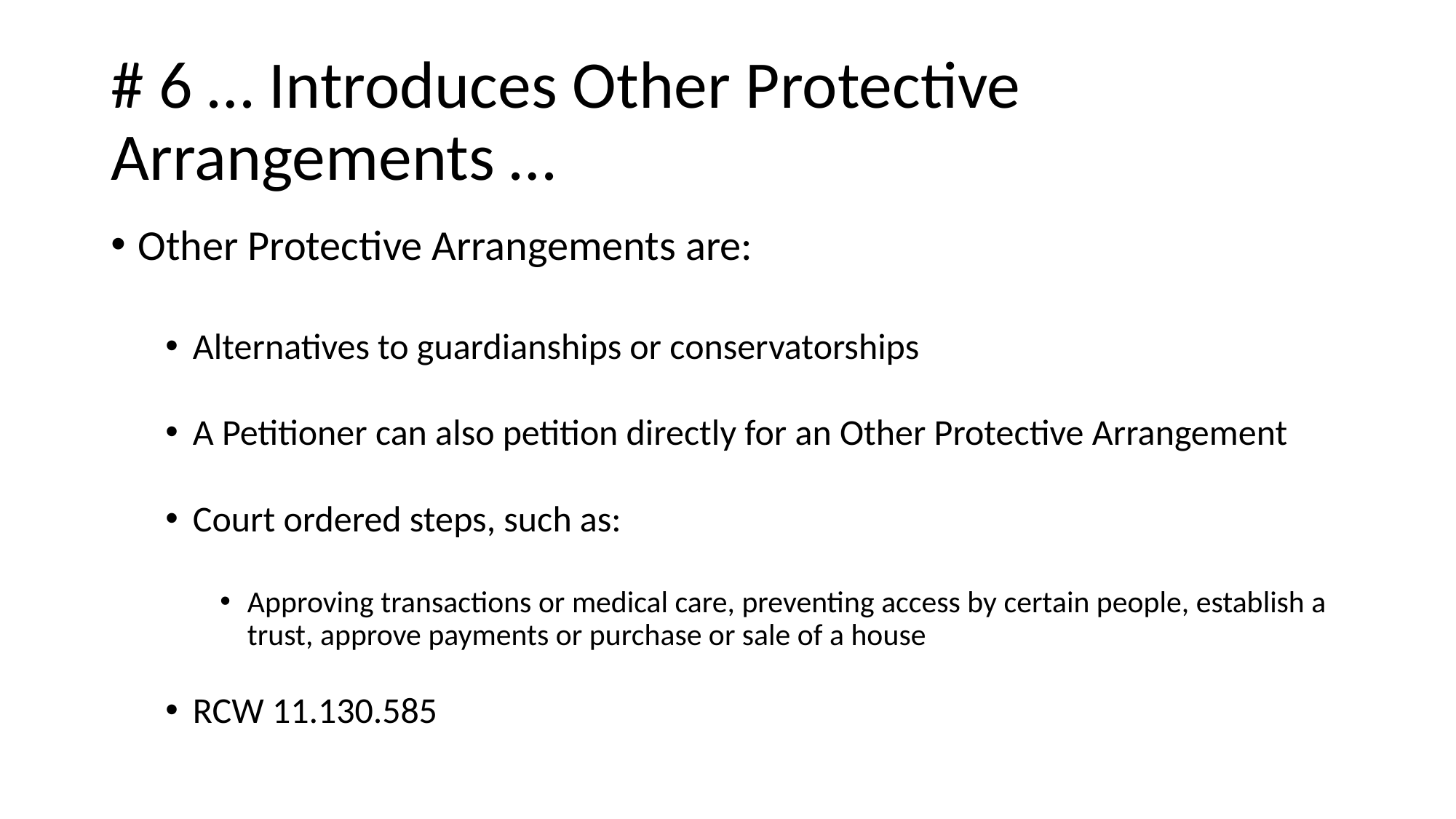

# # 6 … Introduces Other Protective Arrangements …
Other Protective Arrangements are:
Alternatives to guardianships or conservatorships
A Petitioner can also petition directly for an Other Protective Arrangement
Court ordered steps, such as:
Approving transactions or medical care, preventing access by certain people, establish a trust, approve payments or purchase or sale of a house
RCW 11.130.585